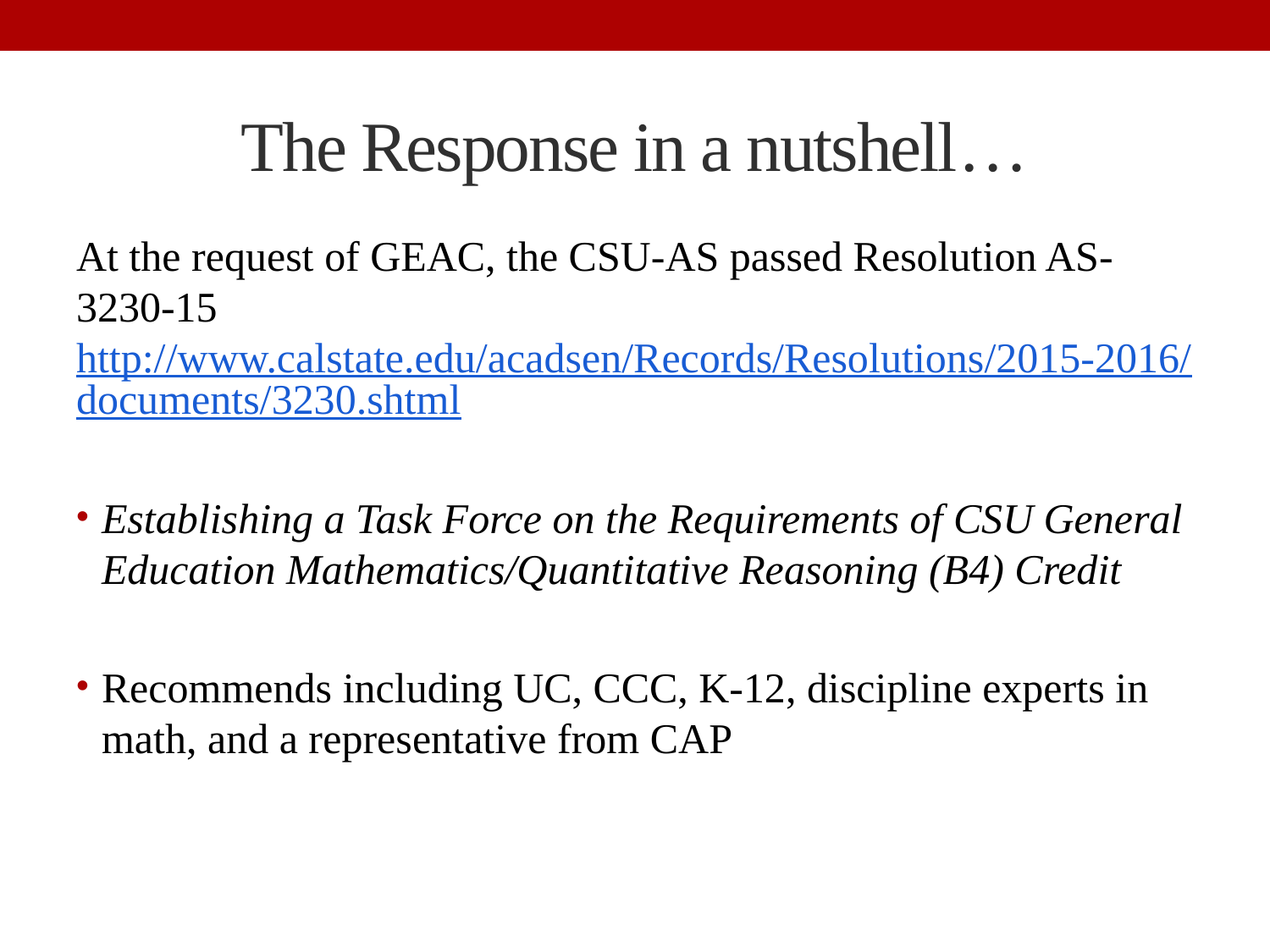

# The Response in a nutshell…
At the request of GEAC, the CSU-AS passed Resolution AS-3230-15 http://www.calstate.edu/acadsen/Records/Resolutions/2015-2016/documents/3230.shtml

Establishing a Task Force on the Requirements of CSU General Education Mathematics/Quantitative Reasoning (B4) Credit

Recommends including UC, CCC, K-12, discipline experts in math, and a representative from CAP